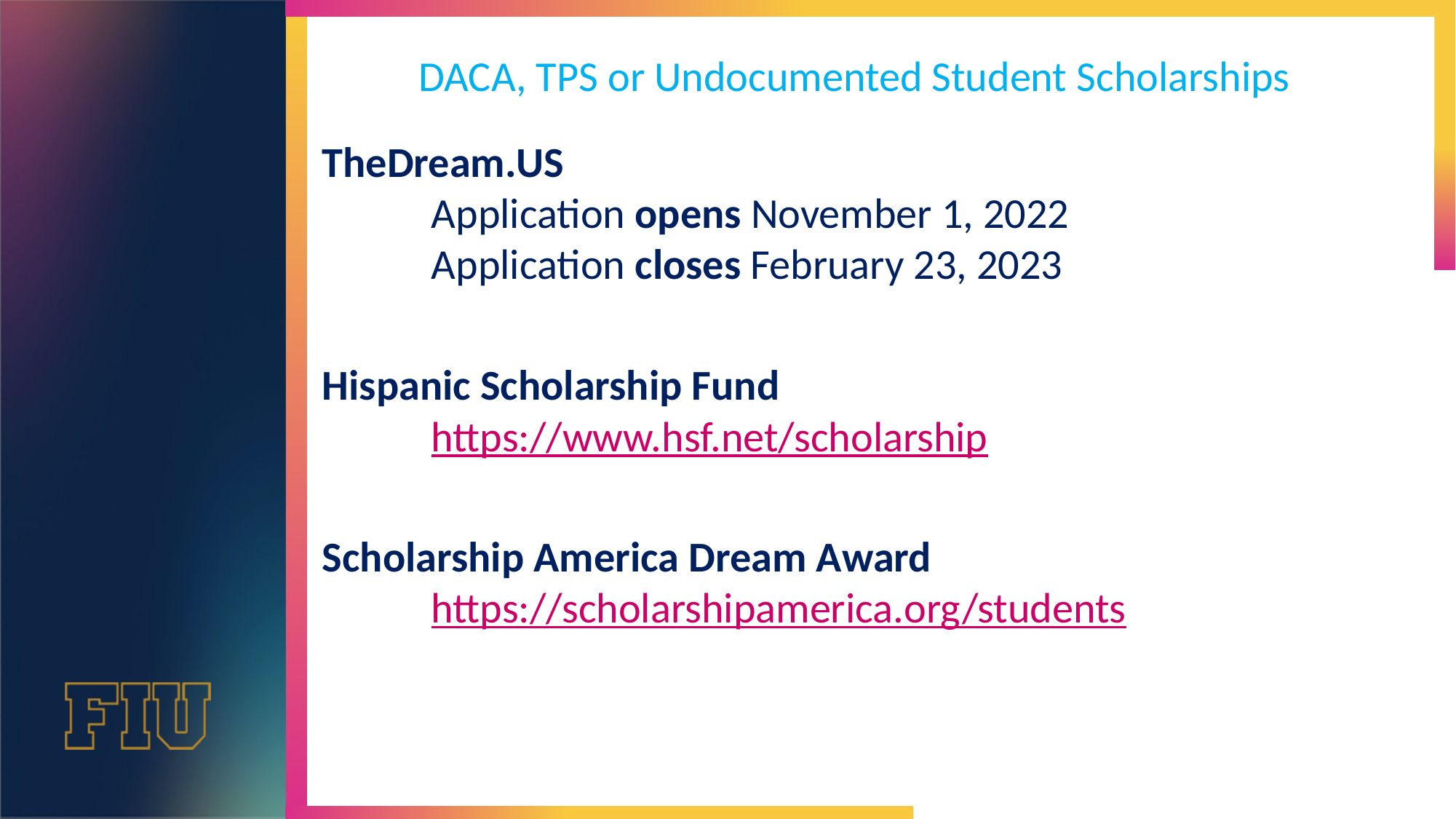

# DACA, TPS or Undocumented Student Scholarships
TheDream.US
	Application opens November 1, 2022
	Application closes February 23, 2023
Hispanic Scholarship Fund
	https://www.hsf.net/scholarship
Scholarship America Dream Award
	https://scholarshipamerica.org/students